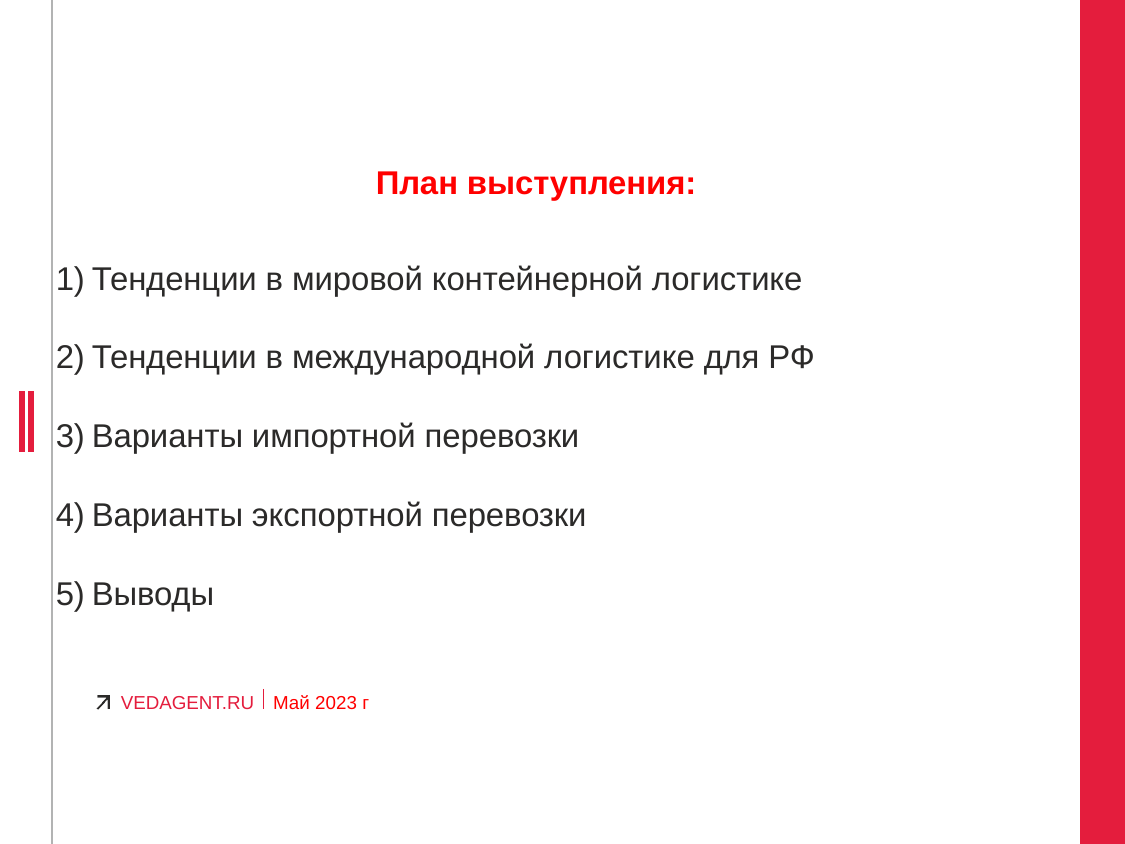

План выступления:
Тенденции в мировой контейнерной логистике

Тенденции в международной логистике для РФ

Варианты импортной перевозки

Варианты экспортной перевозки

Выводы

#
VEDAGENT.RU
Май 2023 г